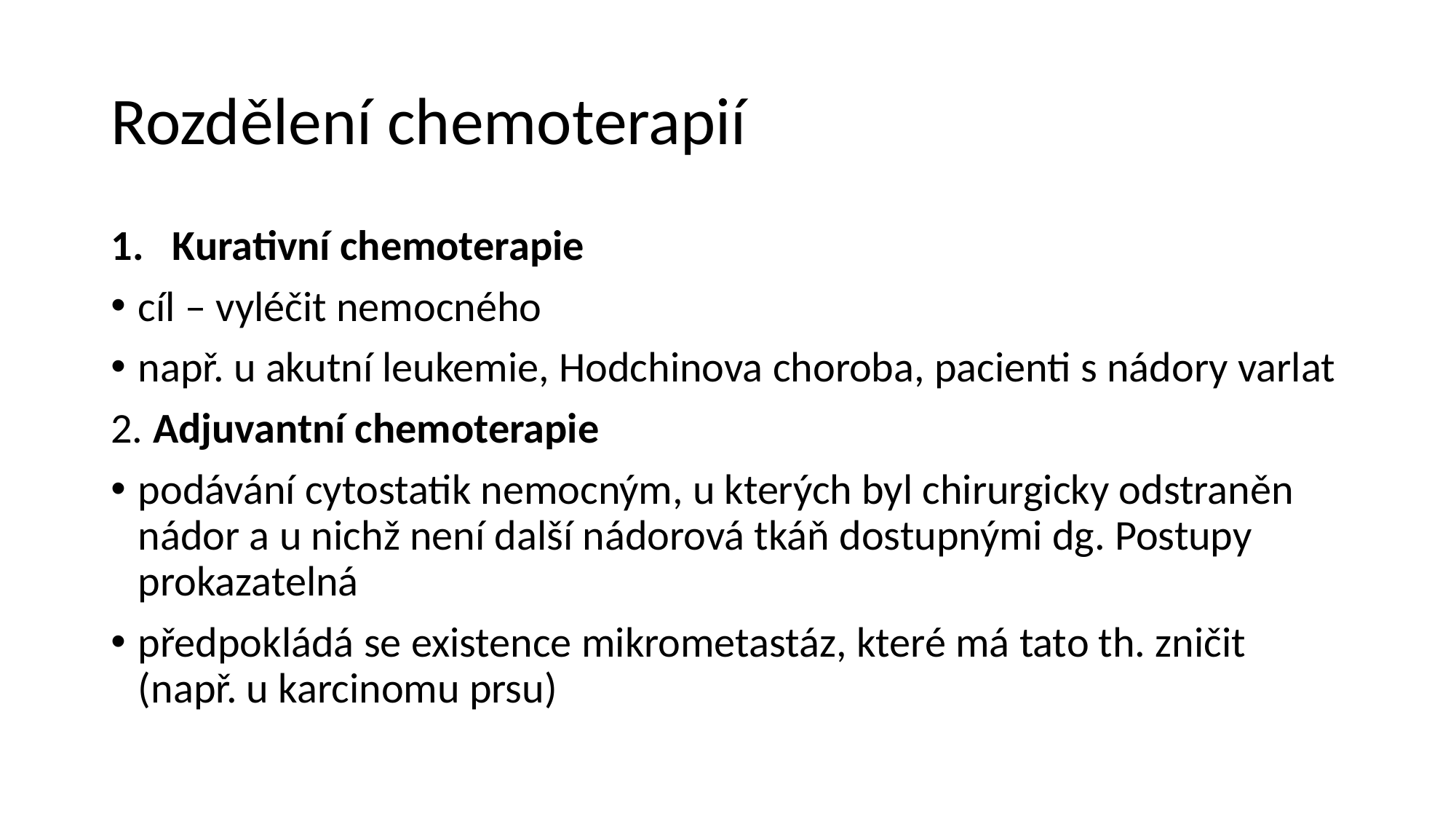

# Rozdělení chemoterapií
Kurativní chemoterapie
cíl – vyléčit nemocného
např. u akutní leukemie, Hodchinova choroba, pacienti s nádory varlat
2. Adjuvantní chemoterapie
podávání cytostatik nemocným, u kterých byl chirurgicky odstraněn nádor a u nichž není další nádorová tkáň dostupnými dg. Postupy prokazatelná
předpokládá se existence mikrometastáz, které má tato th. zničit (např. u karcinomu prsu)